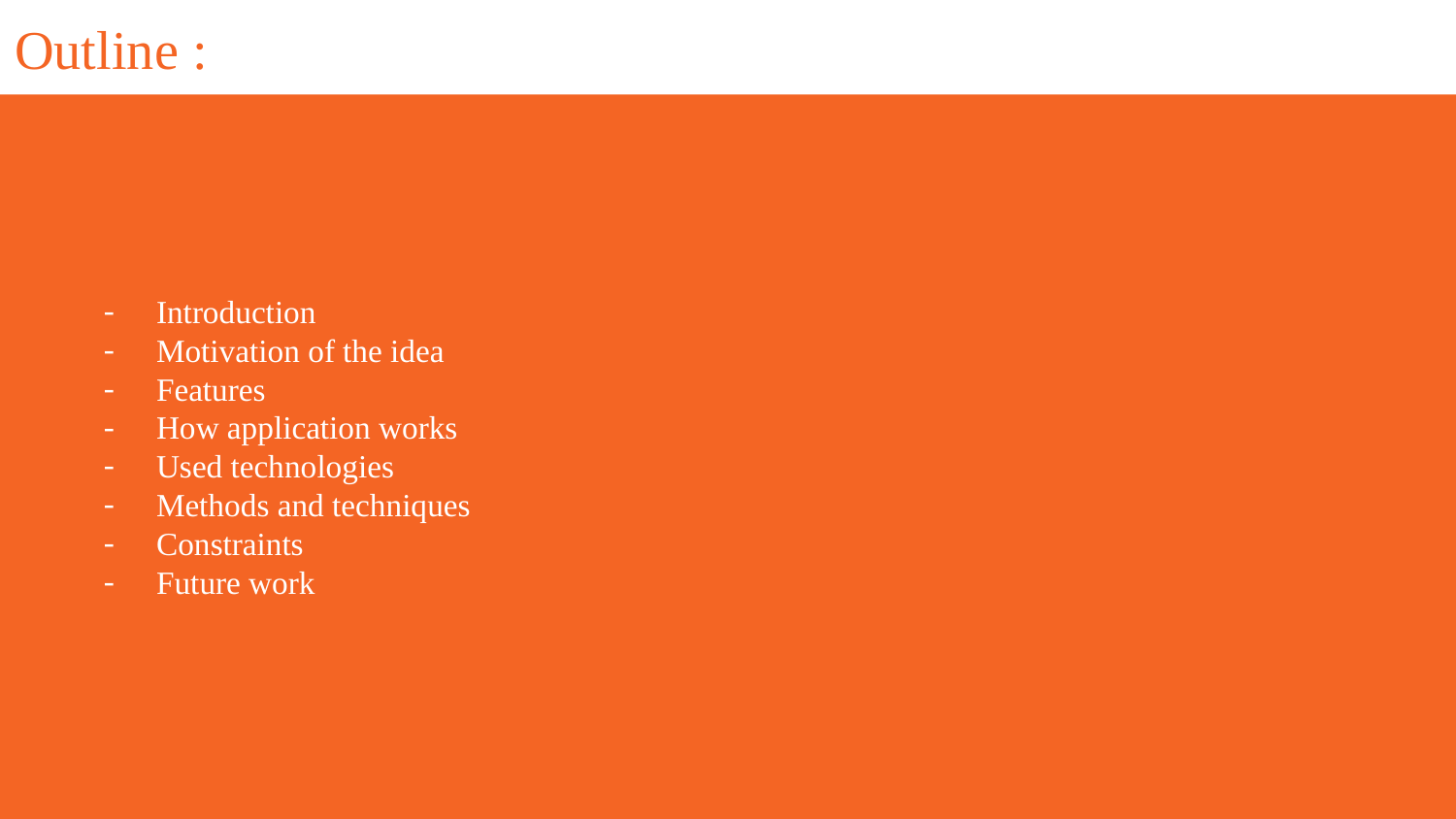

Outline :

Introduction
Motivation of the idea
Features
How application works
Used technologies
Methods and techniques
Constraints
Future work